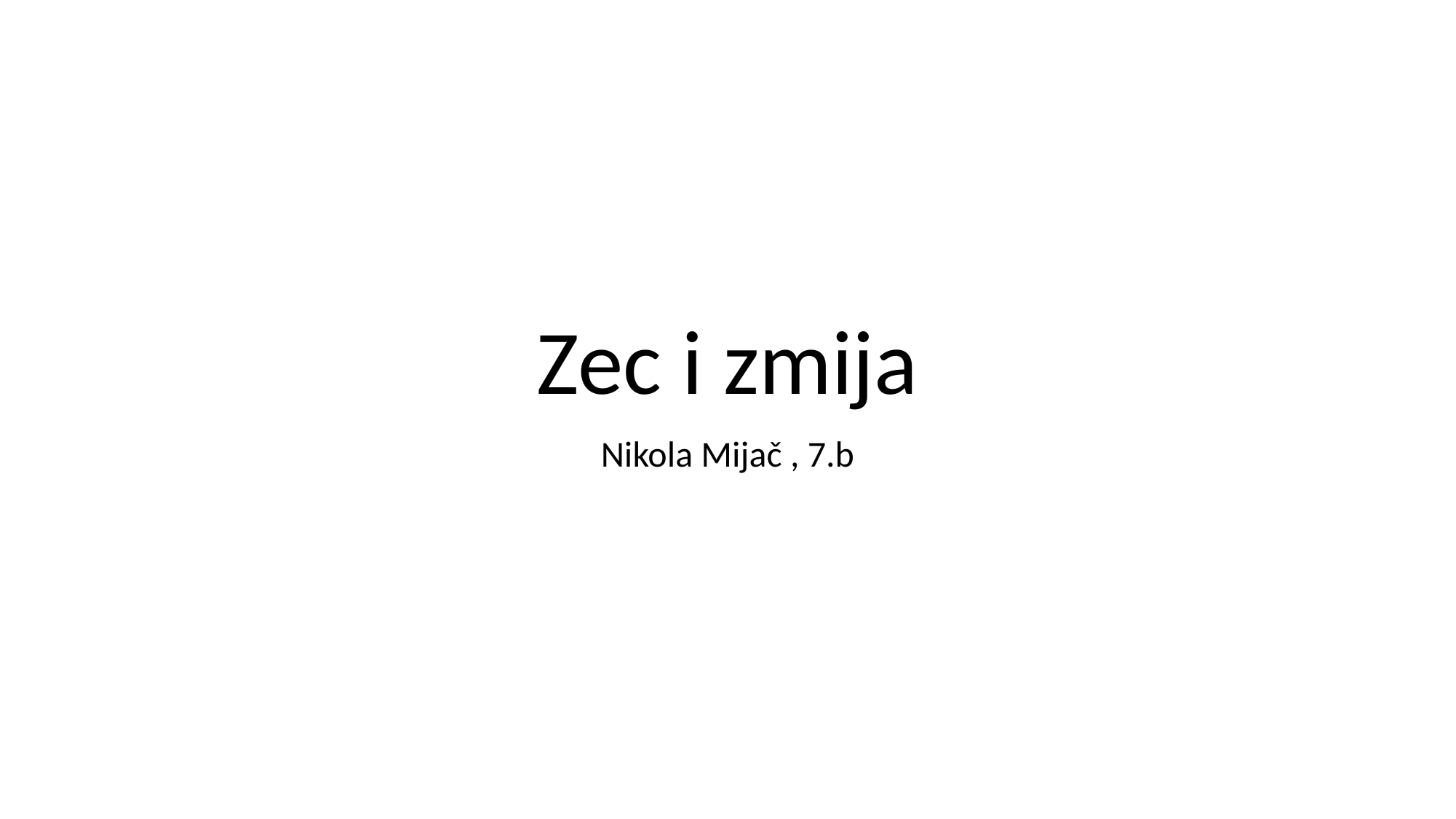

# Zec i zmija
Nikola Mijač , 7.b